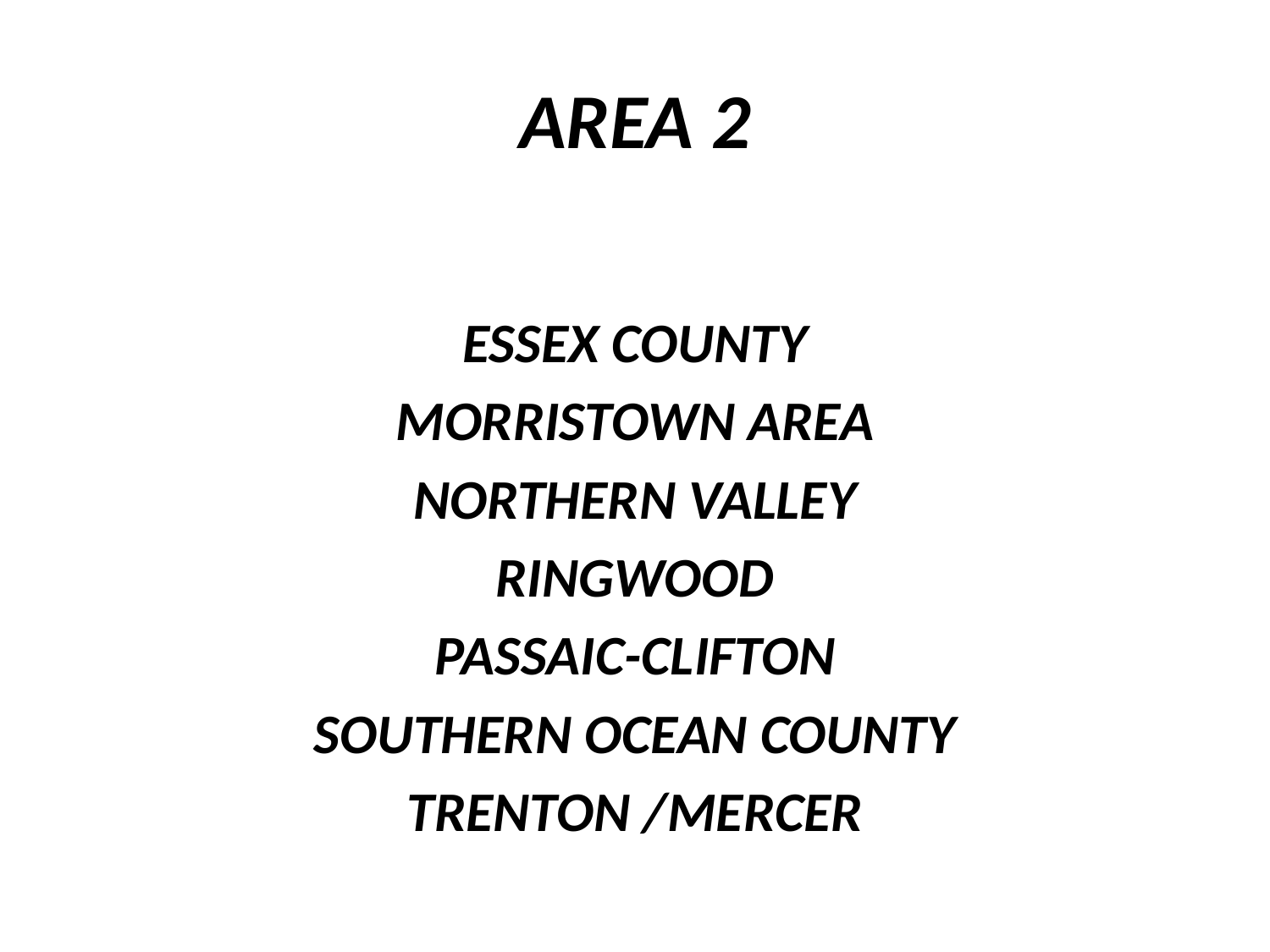

# AREA 2

ESSEX COUNTY
MORRISTOWN AREA
NORTHERN VALLEY
RINGWOOD
PASSAIC-CLIFTON
SOUTHERN OCEAN COUNTY
TRENTON /MERCER